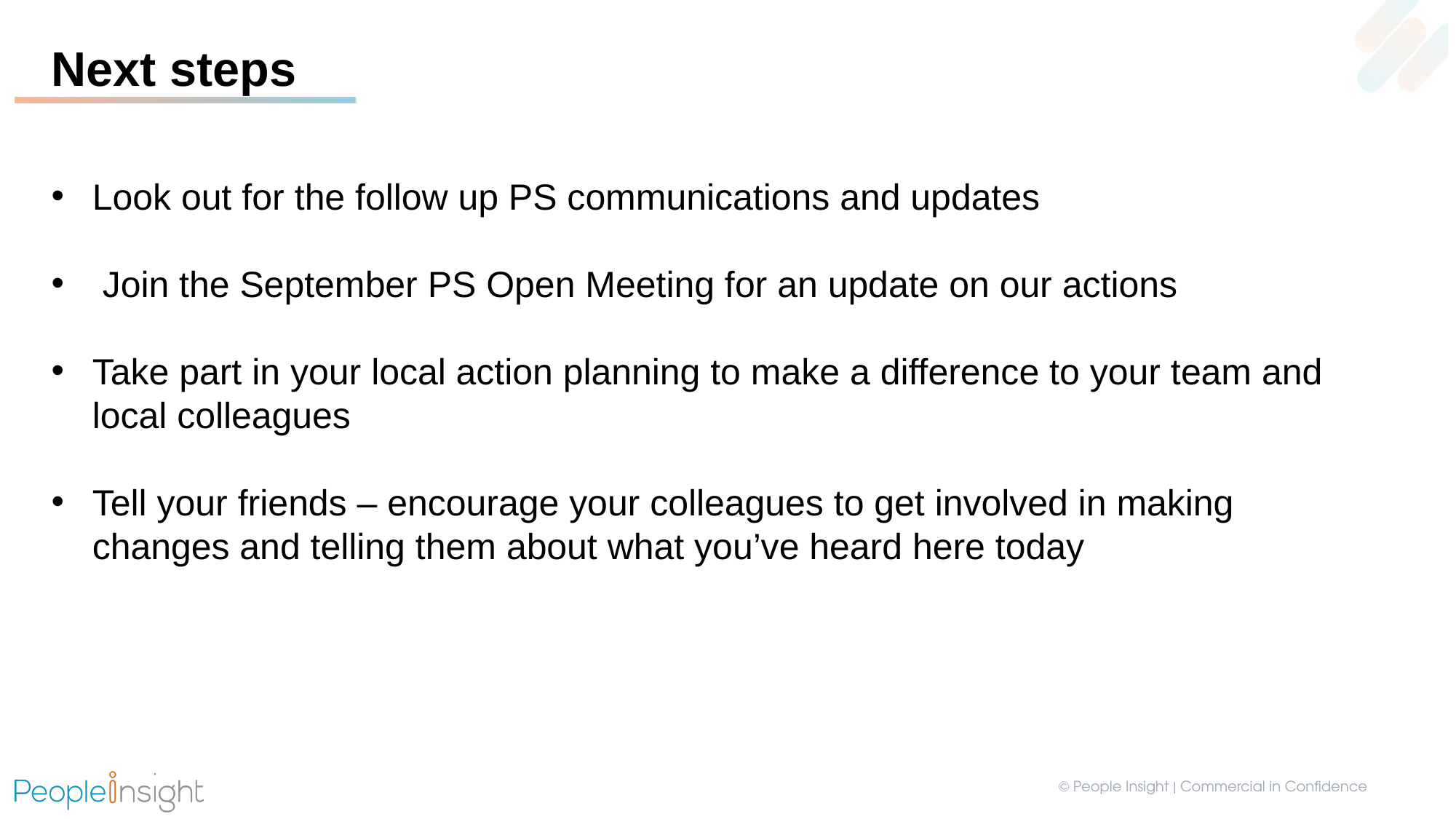

Next steps
Look out for the follow up PS communications and updates

 Join the September PS Open Meeting for an update on our actions

Take part in your local action planning to make a difference to your team and local colleagues

Tell your friends – encourage your colleagues to get involved in making changes and telling them about what you’ve heard here today